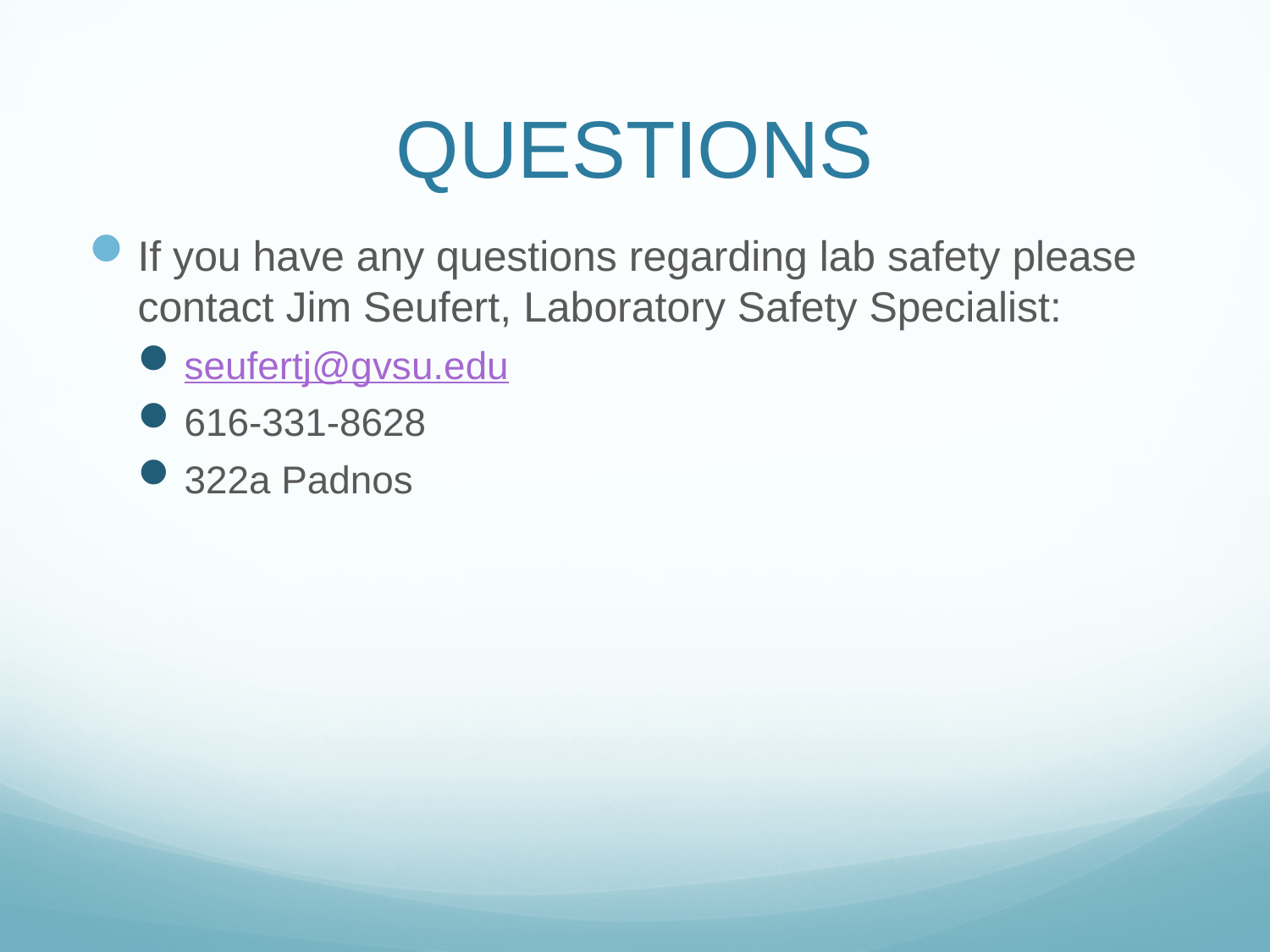

# Questions
If you have any questions regarding lab safety please contact Jim Seufert, Laboratory Safety Specialist:
seufertj@gvsu.edu
616-331-8628
322a Padnos